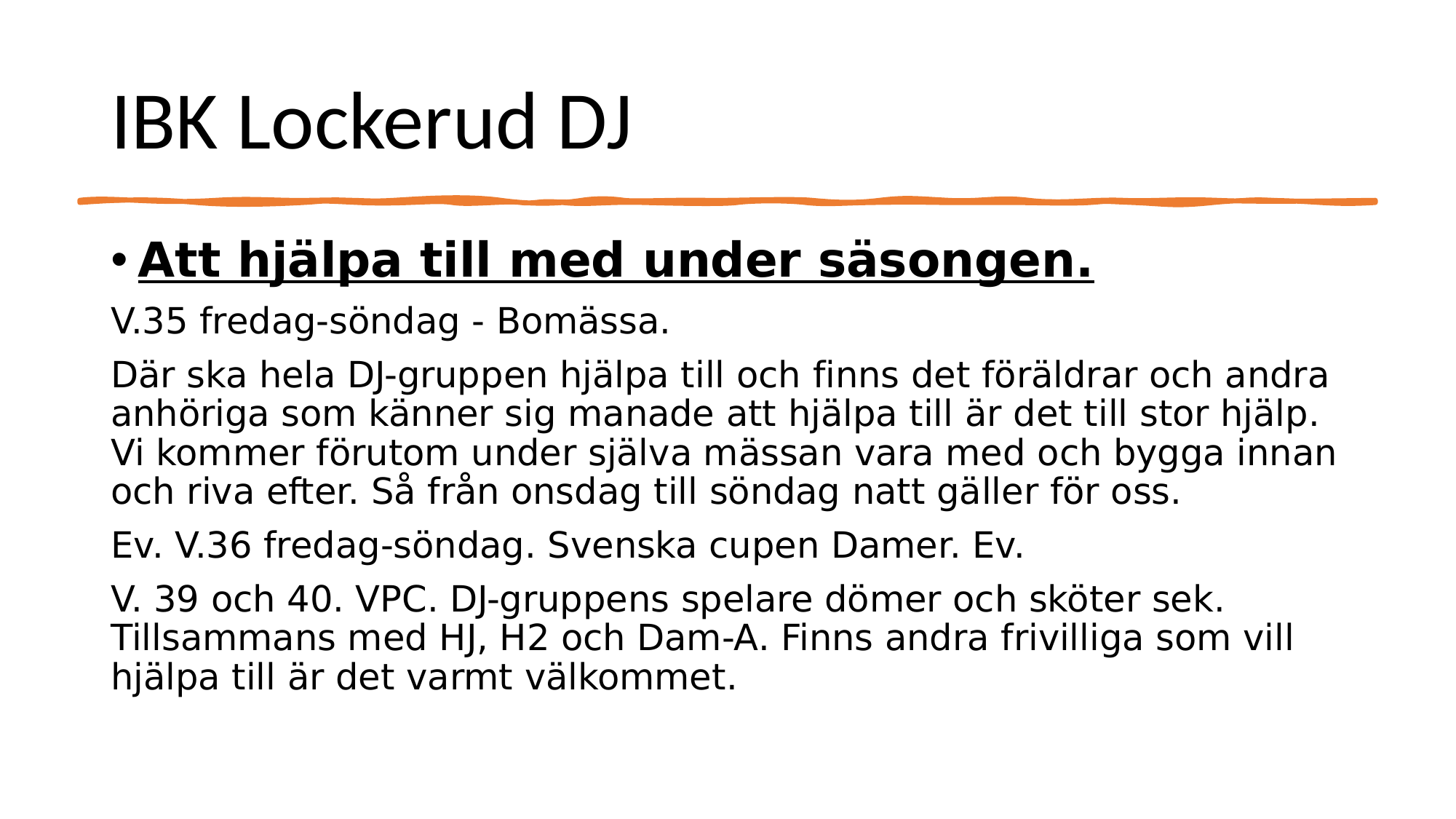

# IBK Lockerud DJ

Att hjälpa till med under säsongen.
V.35 fredag-söndag - Bomässa.
Där ska hela DJ-gruppen hjälpa till och finns det föräldrar och andra anhöriga som känner sig manade att hjälpa till är det till stor hjälp. Vi kommer förutom under själva mässan vara med och bygga innan och riva efter. Så från onsdag till söndag natt gäller för oss.
Ev. V.36 fredag-söndag. Svenska cupen Damer. Ev.
V. 39 och 40. VPC. DJ-gruppens spelare dömer och sköter sek. Tillsammans med HJ, H2 och Dam-A. Finns andra frivilliga som vill hjälpa till är det varmt välkommet.